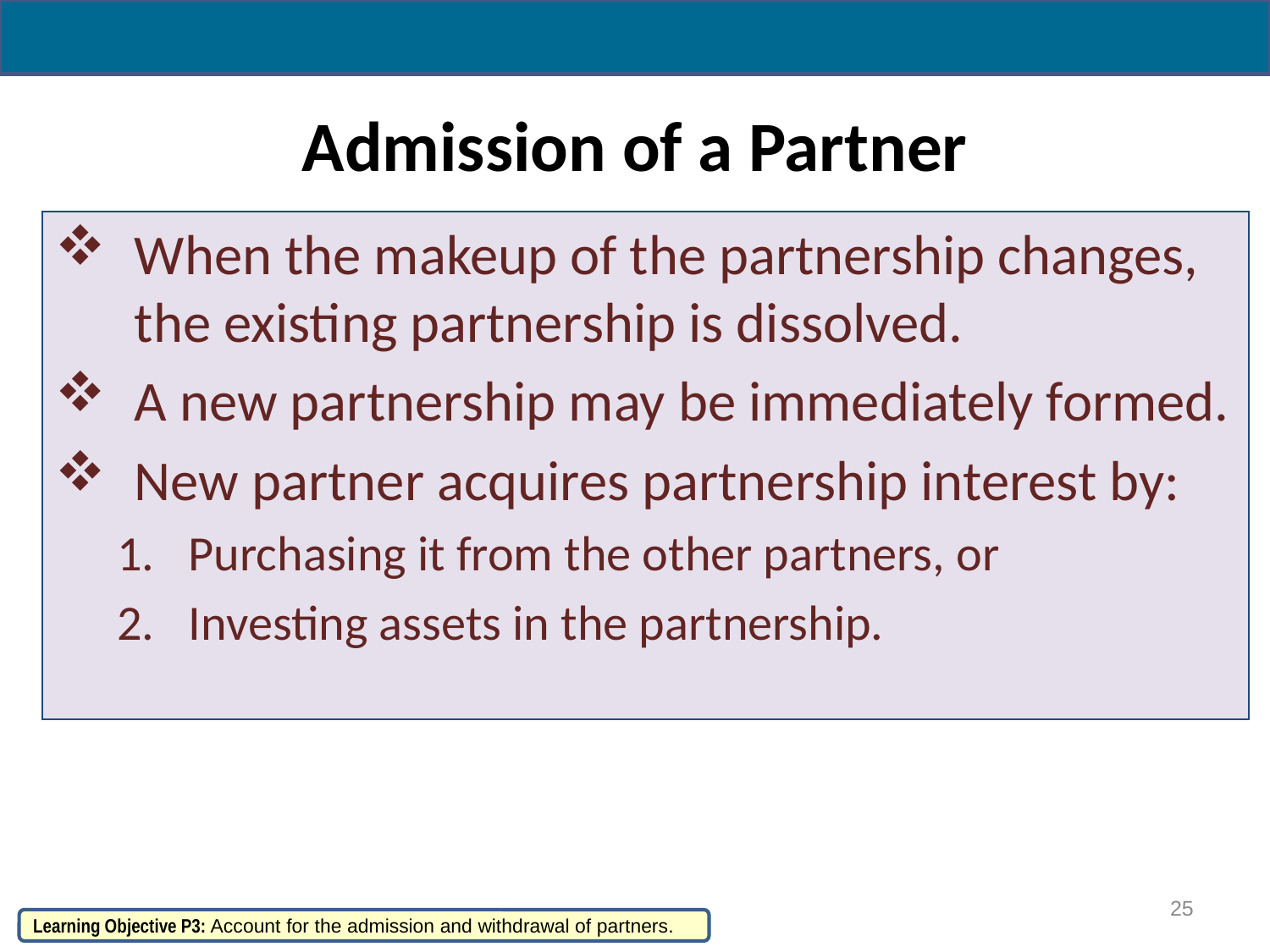

# Admission of a Partner
When the makeup of the partnership changes, the existing partnership is dissolved.
A new partnership may be immediately formed.
New partner acquires partnership interest by:
Purchasing it from the other partners, or
Investing assets in the partnership.
25
Learning Objective P3: Account for the admission and withdrawal of partners.